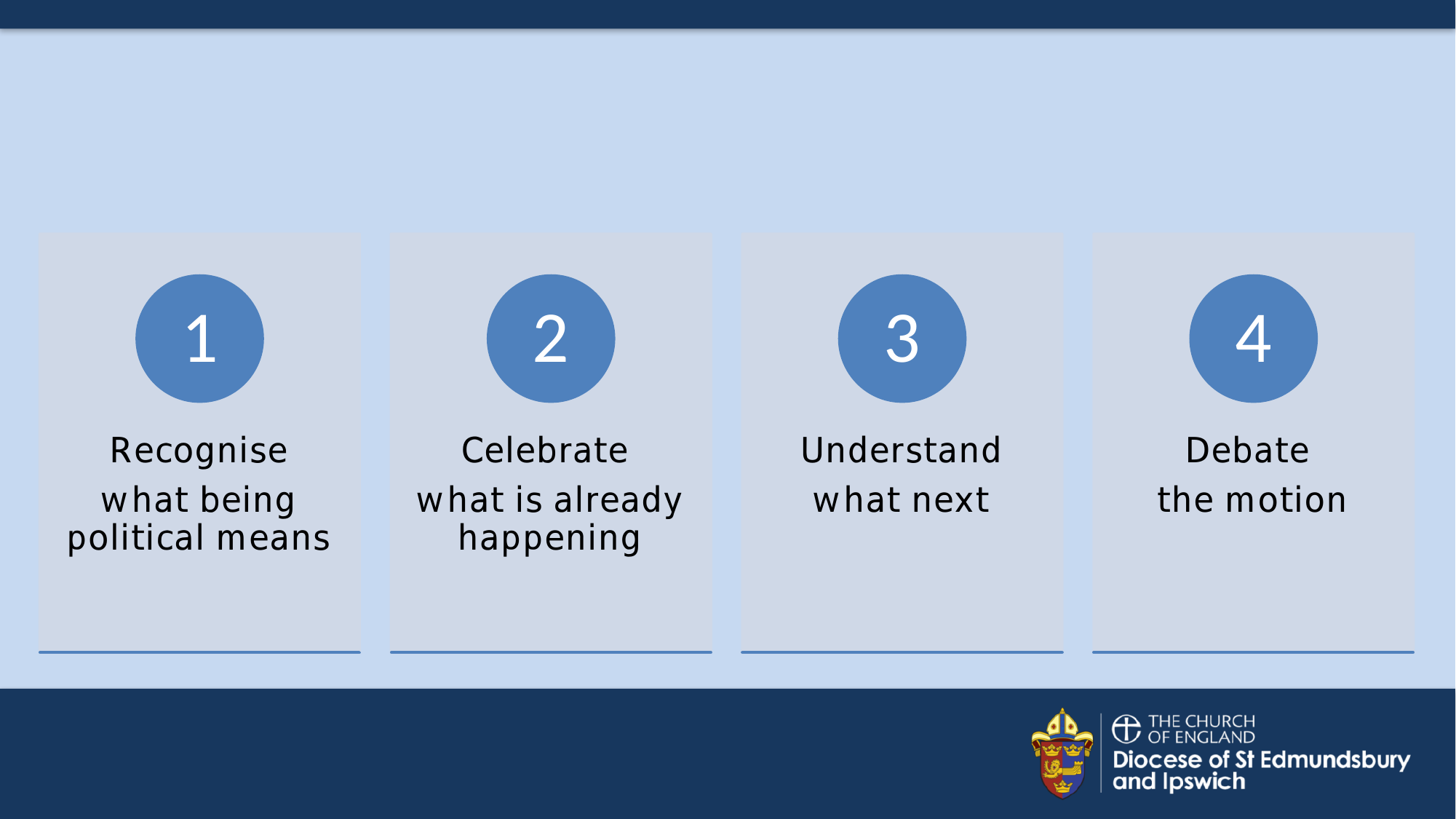

#

Recognise
what being political means
1
Celebrate
what is already happening
2
Understand
what next
3
Debate
the motion

4